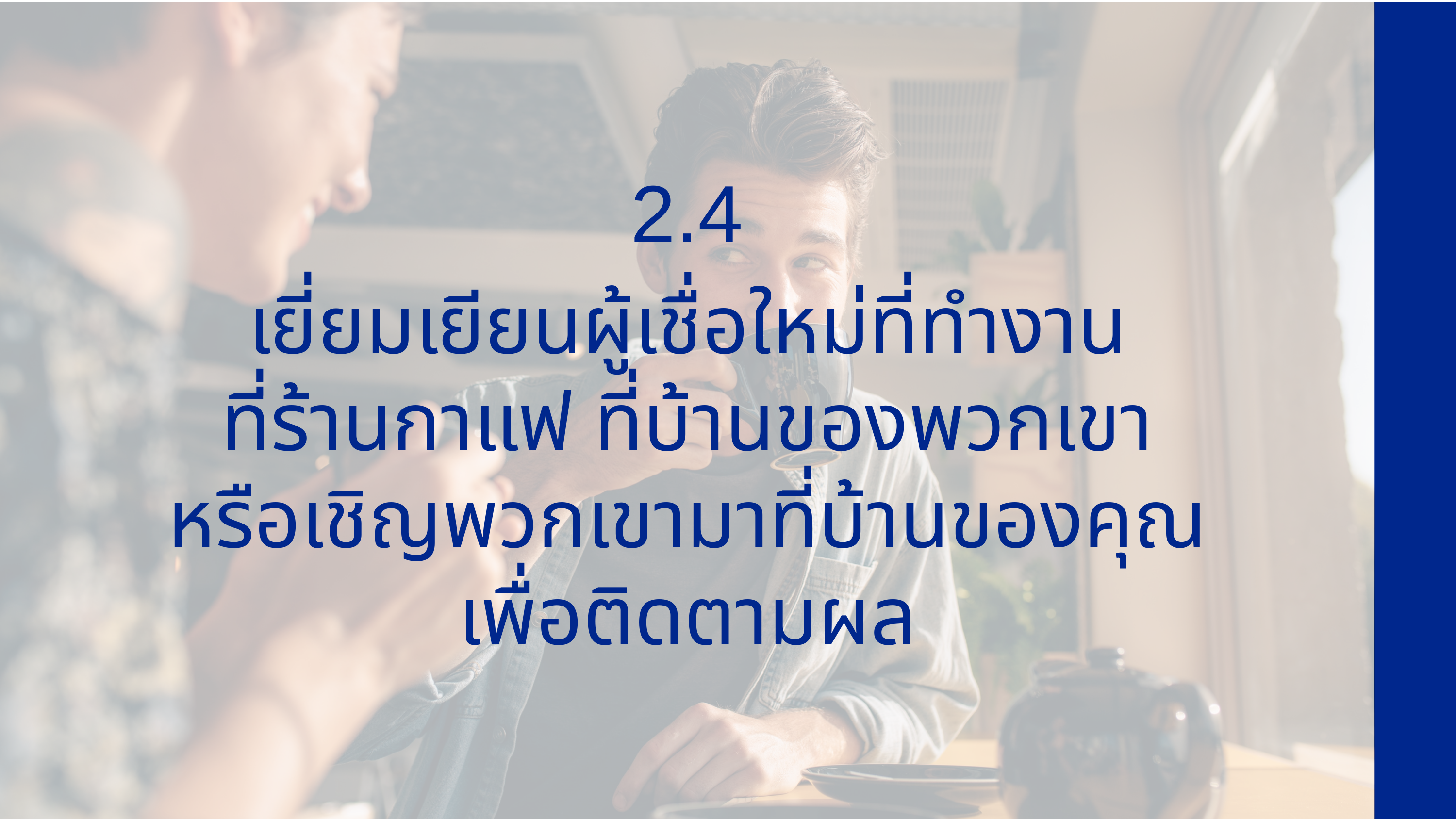

2.4
เยี่ยมเยียนผู้เชื่อใหม่ที่ทำงาน
ที่ร้านกาแฟ ที่บ้านของพวกเขา
หรือเชิญพวกเขามาที่บ้านของคุณ
เพื่อติดตามผล